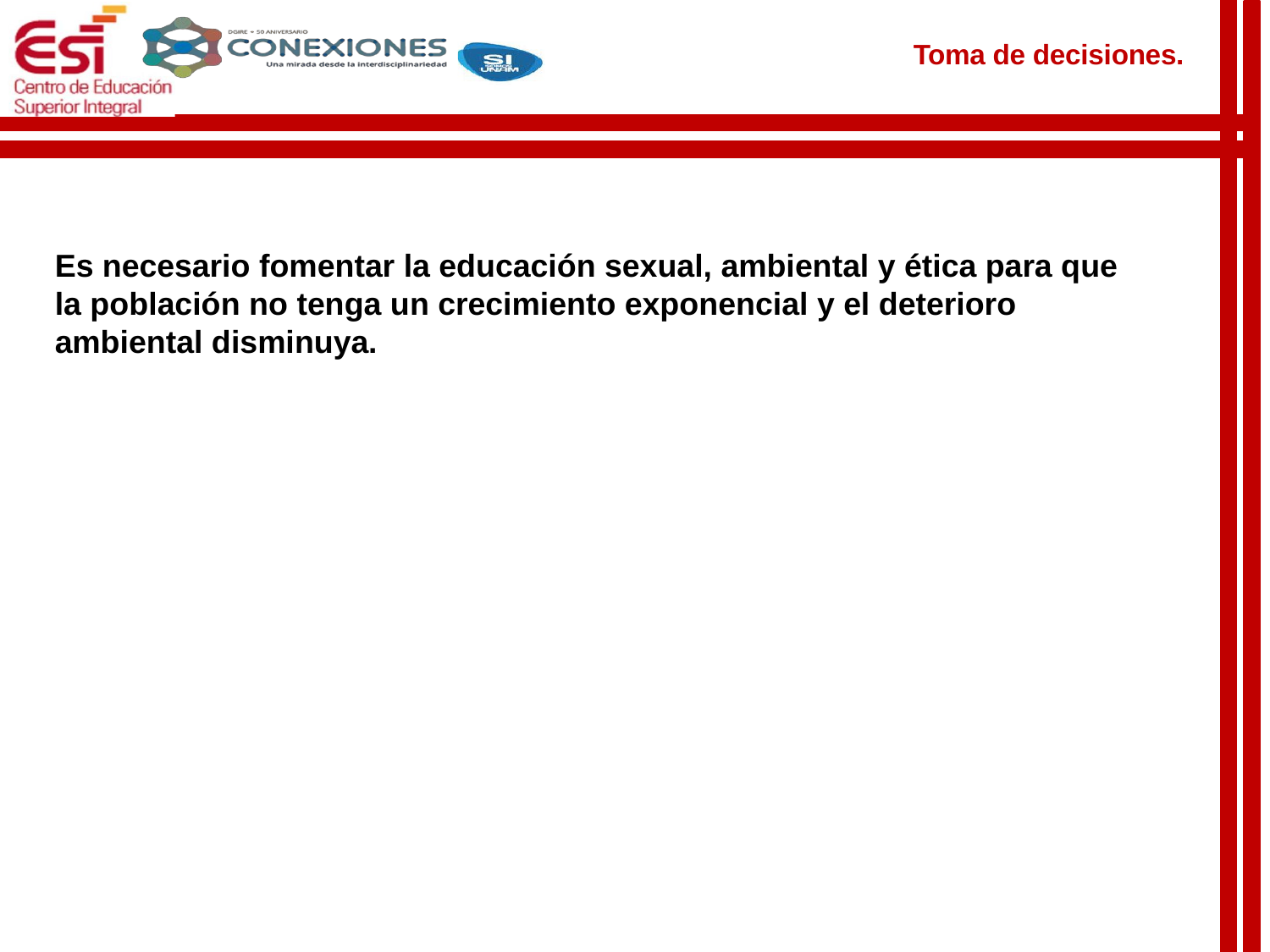

Toma de decisiones.

Es necesario fomentar la educación sexual, ambiental y ética para que la población no tenga un crecimiento exponencial y el deterioro ambiental disminuya.